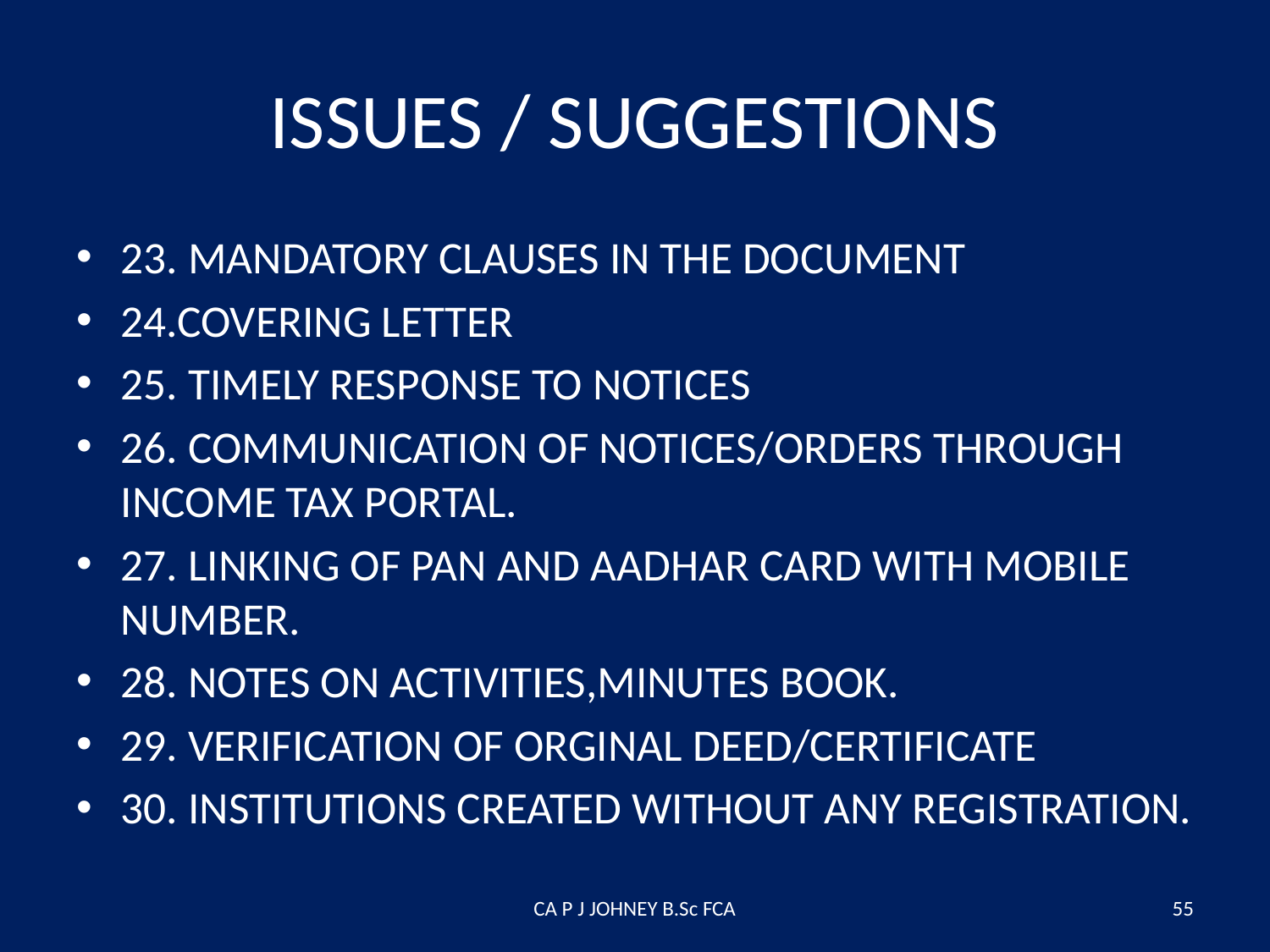

# ISSUES / SUGGESTIONS
23. MANDATORY CLAUSES IN THE DOCUMENT
24.COVERING LETTER
25. TIMELY RESPONSE TO NOTICES
26. COMMUNICATION OF NOTICES/ORDERS THROUGH INCOME TAX PORTAL.
27. LINKING OF PAN AND AADHAR CARD WITH MOBILE NUMBER.
28. NOTES ON ACTIVITIES,MINUTES BOOK.
29. VERIFICATION OF ORGINAL DEED/CERTIFICATE
30. INSTITUTIONS CREATED WITHOUT ANY REGISTRATION.
CA P J JOHNEY B.Sc FCA
55